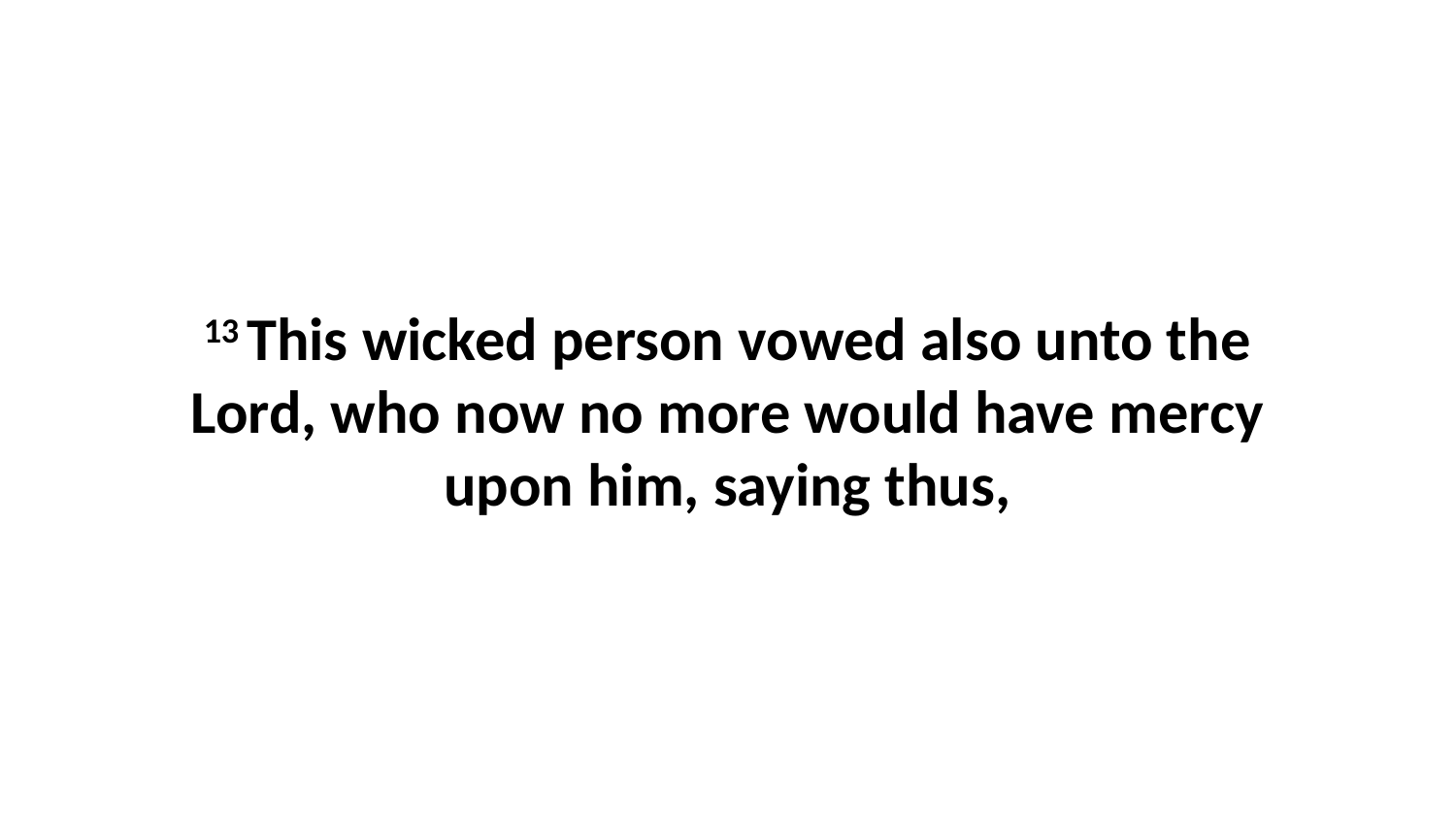

13 This wicked person vowed also unto the Lord, who now no more would have mercy upon him, saying thus,